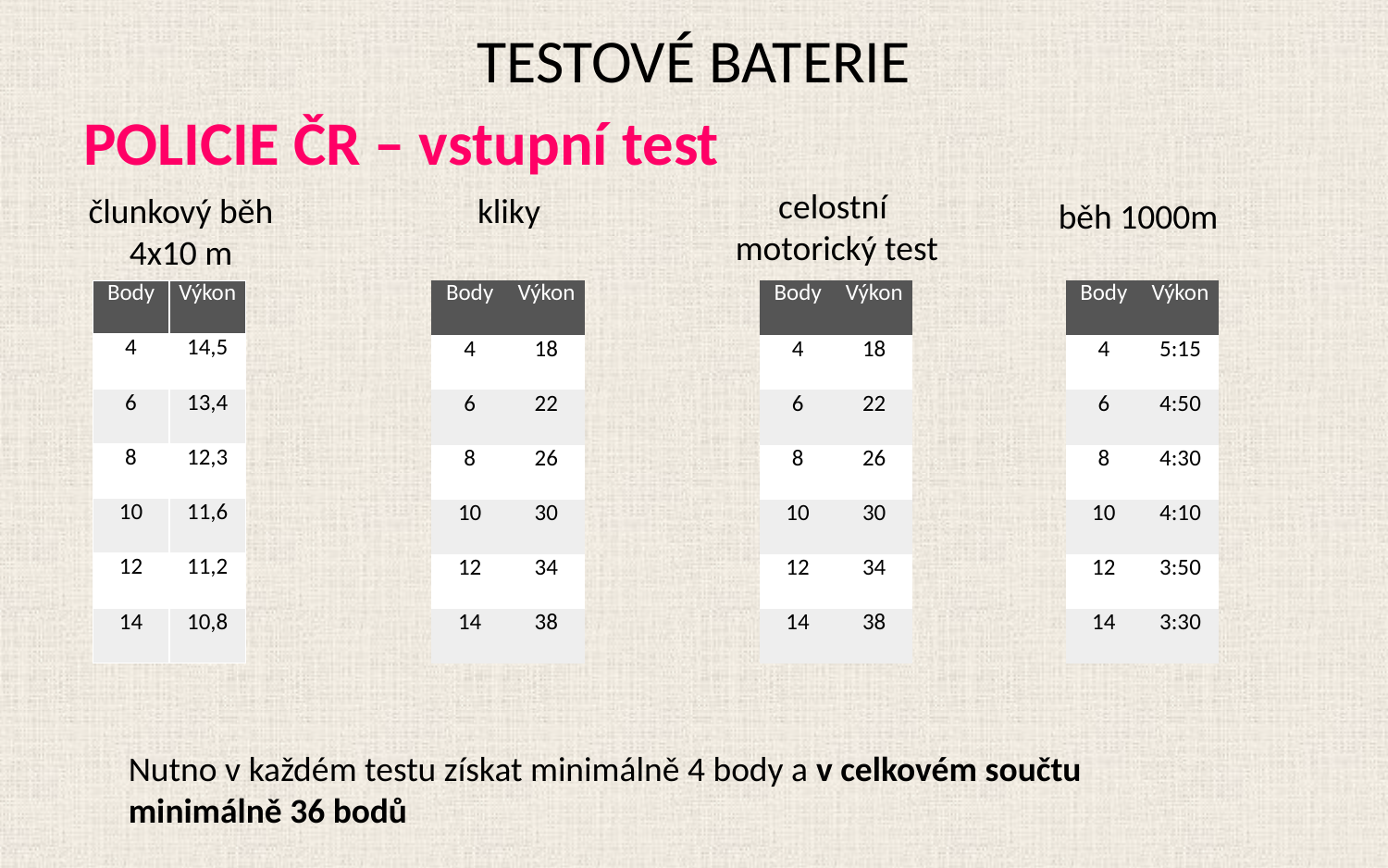

TESTOVÉ BATERIE
POLICIE ČR – vstupní test

celostní
motorický test
kliky
člunkový běh
4x10 m
běh 1000m
| Body | Výkon |
| --- | --- |
| 4 | 14,5 |
| 6 | 13,4 |
| 8 | 12,3 |
| 10 | 11,6 |
| 12 | 11,2 |
| 14 | 10,8 |
| Body | Výkon |
| --- | --- |
| 4 | 18 |
| 6 | 22 |
| 8 | 26 |
| 10 | 30 |
| 12 | 34 |
| 14 | 38 |
| Body | Výkon |
| --- | --- |
| 4 | 18 |
| 6 | 22 |
| 8 | 26 |
| 10 | 30 |
| 12 | 34 |
| 14 | 38 |
| Body | Výkon |
| --- | --- |
| 4 | 5:15 |
| 6 | 4:50 |
| 8 | 4:30 |
| 10 | 4:10 |
| 12 | 3:50 |
| 14 | 3:30 |
Nutno v každém testu získat minimálně 4 body a v celkovém součtu minimálně 36 bodů